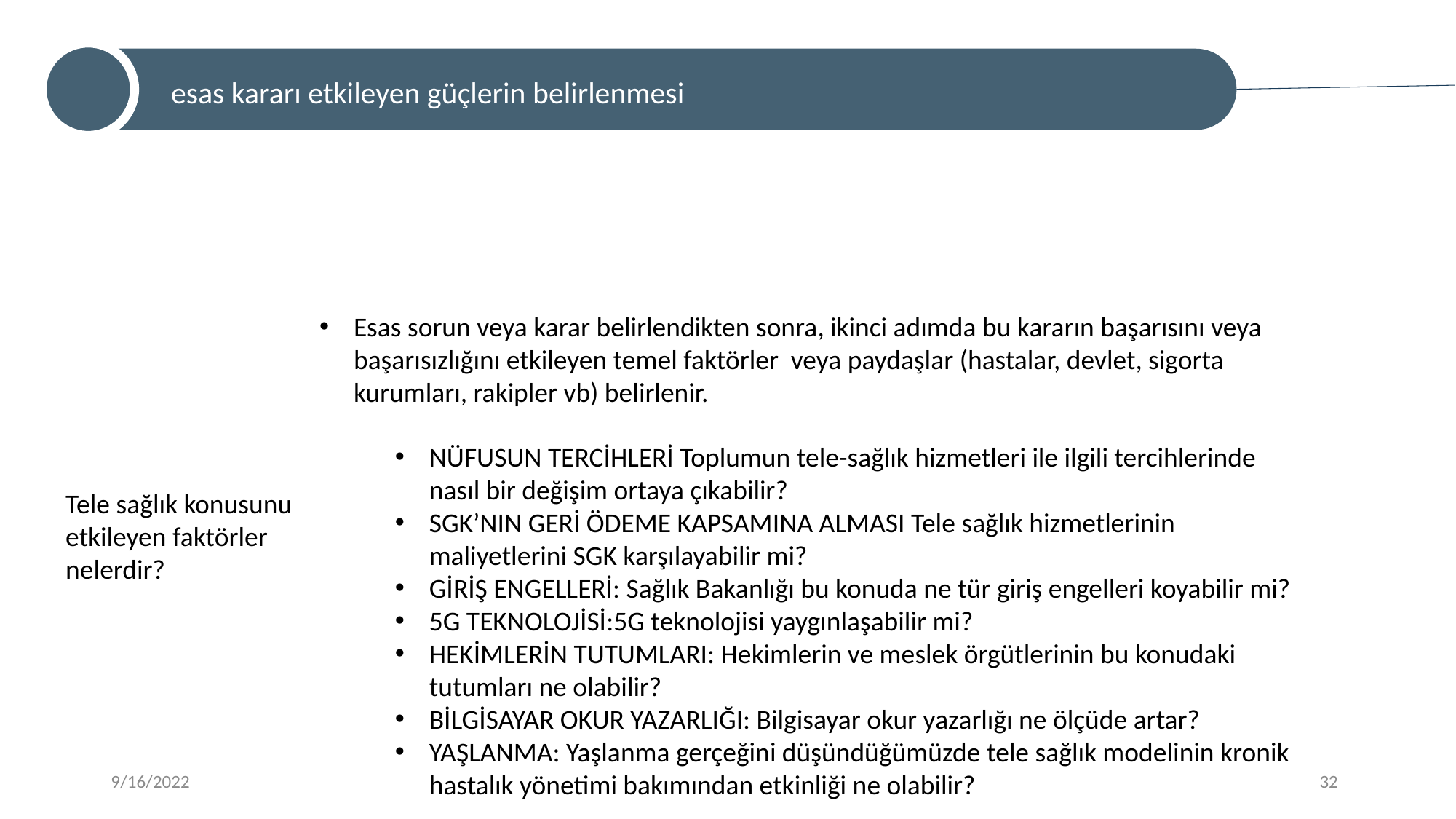

esas kararı etkileyen güçlerin belirlenmesi
Esas sorun veya karar belirlendikten sonra, ikinci adımda bu kararın başarısını veya başarısızlığını etkileyen temel faktörler  veya paydaşlar (hastalar, devlet, sigorta kurumları, rakipler vb) belirlenir.

NÜFUSUN TERCİHLERİ Toplumun tele-sağlık hizmetleri ile ilgili tercihlerinde nasıl bir değişim ortaya çıkabilir?
SGK’NIN GERİ ÖDEME KAPSAMINA ALMASI Tele sağlık hizmetlerinin maliyetlerini SGK karşılayabilir mi?
GİRİŞ ENGELLERİ: Sağlık Bakanlığı bu konuda ne tür giriş engelleri koyabilir mi?
5G TEKNOLOJİSİ:5G teknolojisi yaygınlaşabilir mi?
HEKİMLERİN TUTUMLARI: Hekimlerin ve meslek örgütlerinin bu konudaki tutumları ne olabilir?
BİLGİSAYAR OKUR YAZARLIĞI: Bilgisayar okur yazarlığı ne ölçüde artar?
YAŞLANMA: Yaşlanma gerçeğini düşündüğümüzde tele sağlık modelinin kronik hastalık yönetimi bakımından etkinliği ne olabilir?
Tele sağlık konusunu etkileyen faktörler nelerdir?
32
9/16/2022